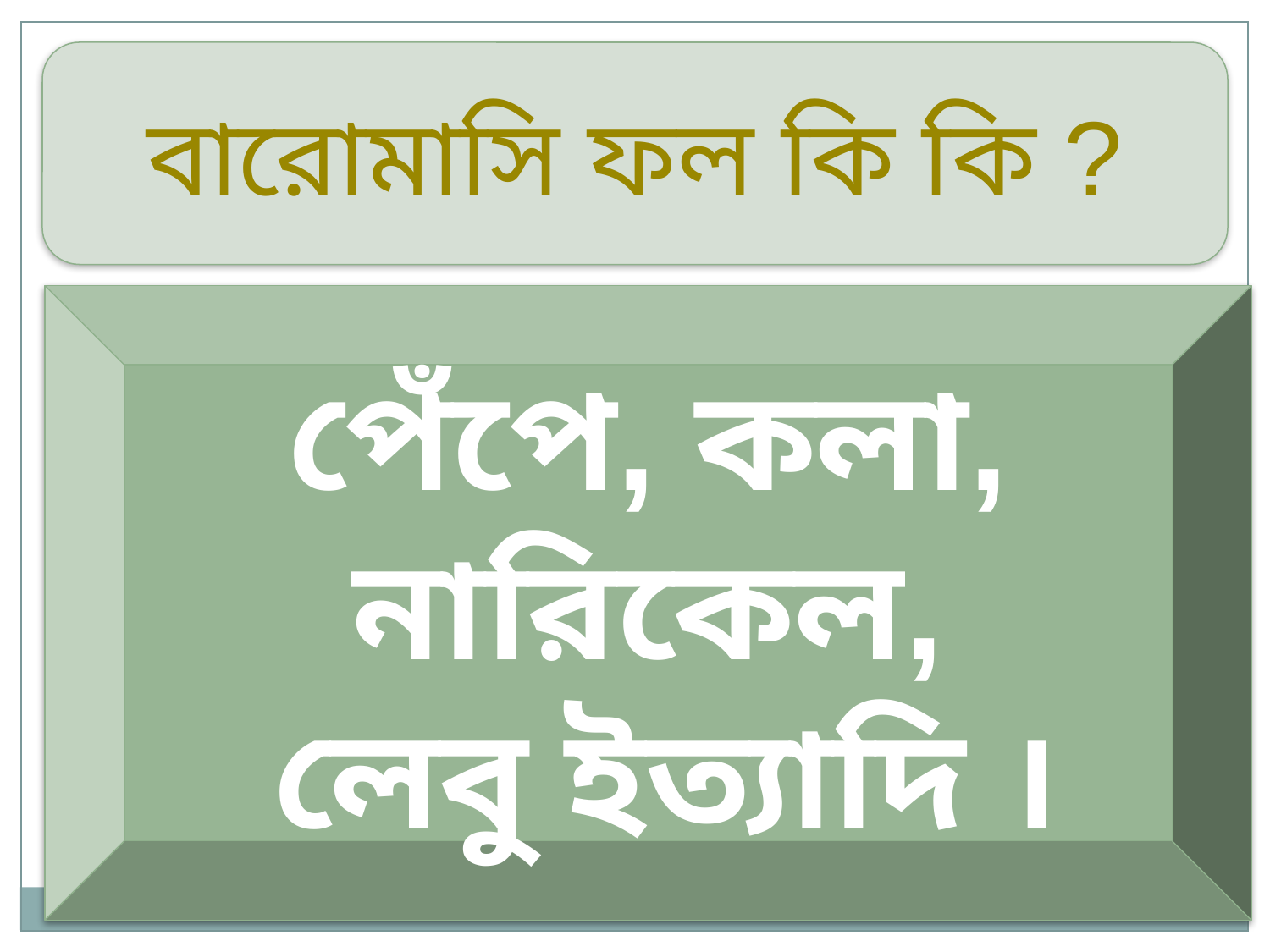

বারোমাসি ফল কি কি ?
পেঁপে, কলা, নারিকেল,
 লেবু ইত্যাদি ।